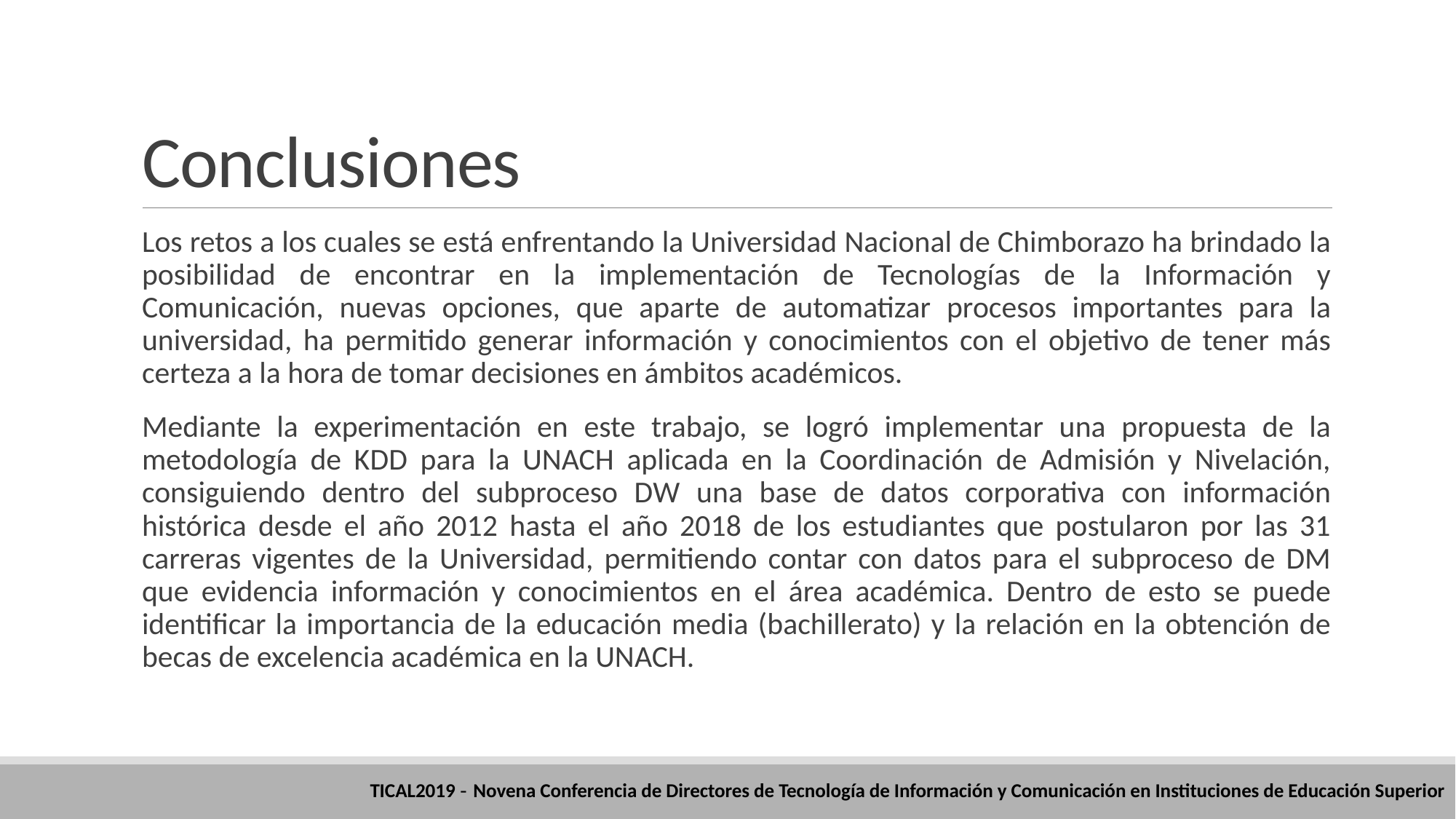

# Conclusiones
Los retos a los cuales se está enfrentando la Universidad Nacional de Chimborazo ha brindado la posibilidad de encontrar en la implementación de Tecnologías de la Información y Comunicación, nuevas opciones, que aparte de automatizar procesos importantes para la universidad, ha permitido generar información y conocimientos con el objetivo de tener más certeza a la hora de tomar decisiones en ámbitos académicos.
Mediante la experimentación en este trabajo, se logró implementar una propuesta de la metodología de KDD para la UNACH aplicada en la Coordinación de Admisión y Nivelación, consiguiendo dentro del subproceso DW una base de datos corporativa con información histórica desde el año 2012 hasta el año 2018 de los estudiantes que postularon por las 31 carreras vigentes de la Universidad, permitiendo contar con datos para el subproceso de DM que evidencia información y conocimientos en el área académica. Dentro de esto se puede identificar la importancia de la educación media (bachillerato) y la relación en la obtención de becas de excelencia académica en la UNACH.
TICAL2019 - Novena Conferencia de Directores de Tecnología de Información y Comunicación en Instituciones de Educación Superior